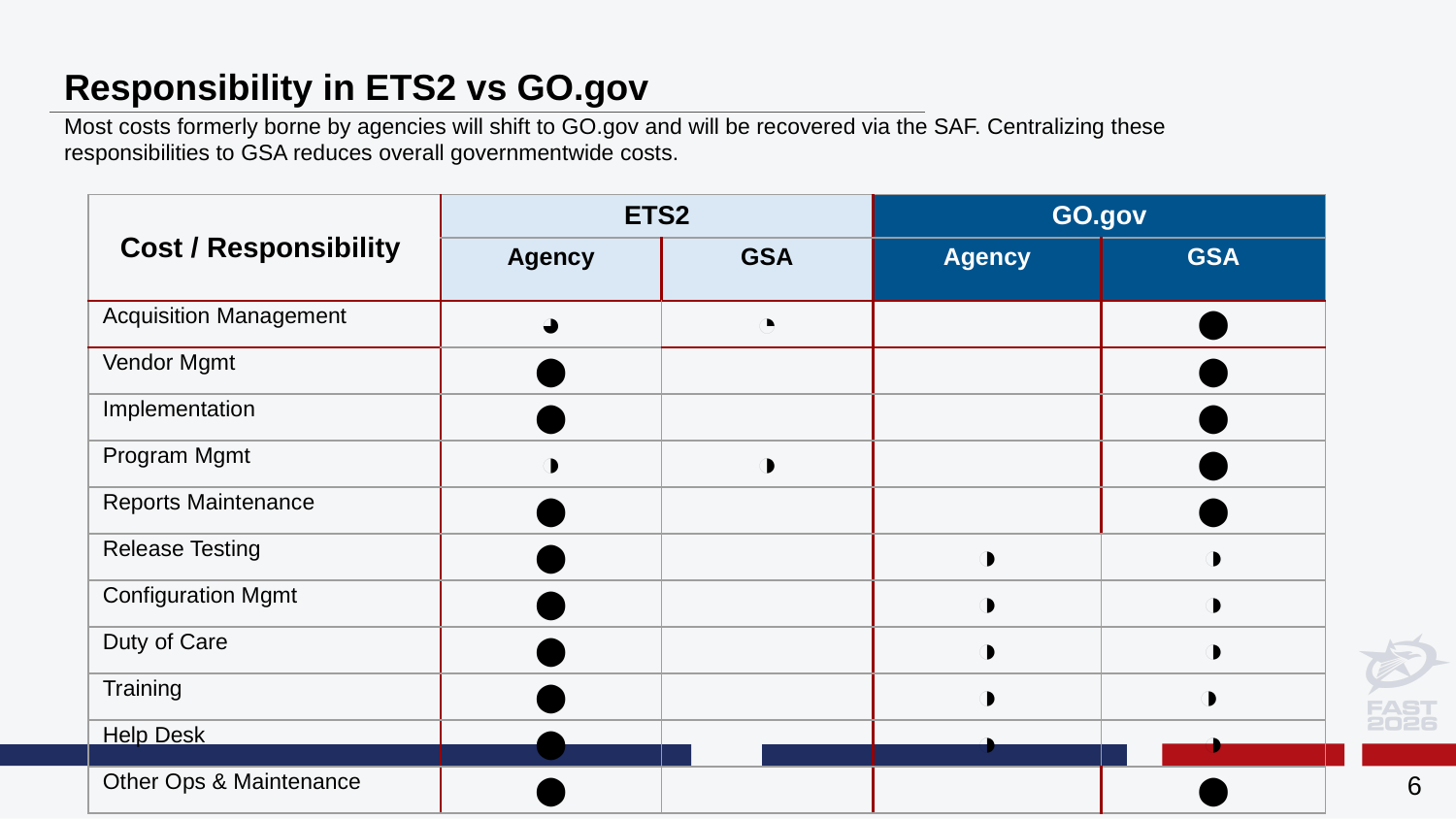

# Responsibility in ETS2 vs GO.gov

Most costs formerly borne by agencies will shift to GO.gov and will be recovered via the SAF. Centralizing these responsibilities to GSA reduces overall governmentwide costs.
| Cost / Responsibility | ETS2 |  | GO.gov |  |
| --- | --- | --- | --- | --- |
|  | Agency | GSA | Agency | GSA |
| Acquisition Management | ◕ | ◔ |  | ⬤ |
| Vendor Mgmt | ⬤ |  |  | ⬤ |
| Implementation | ⬤ |  |  | ⬤ |
| Program Mgmt | ◑ | ◑ |  | ⬤ |
| Reports Maintenance | ⬤ |  |  | ⬤ |
| Release Testing | ⬤ |  | ◑ | ◑ |
| Configuration Mgmt | ⬤ |  | ◑ | ◑ |
| Duty of Care | ⬤ |  | ◑ | ◑ |
| Training | ⬤ |  | ◑ | ◑ |
| Help Desk | ⬤ |  | ◑ | ◑ |
| Other Ops & Maintenance | ⬤ |  |  | ⬤ |
6